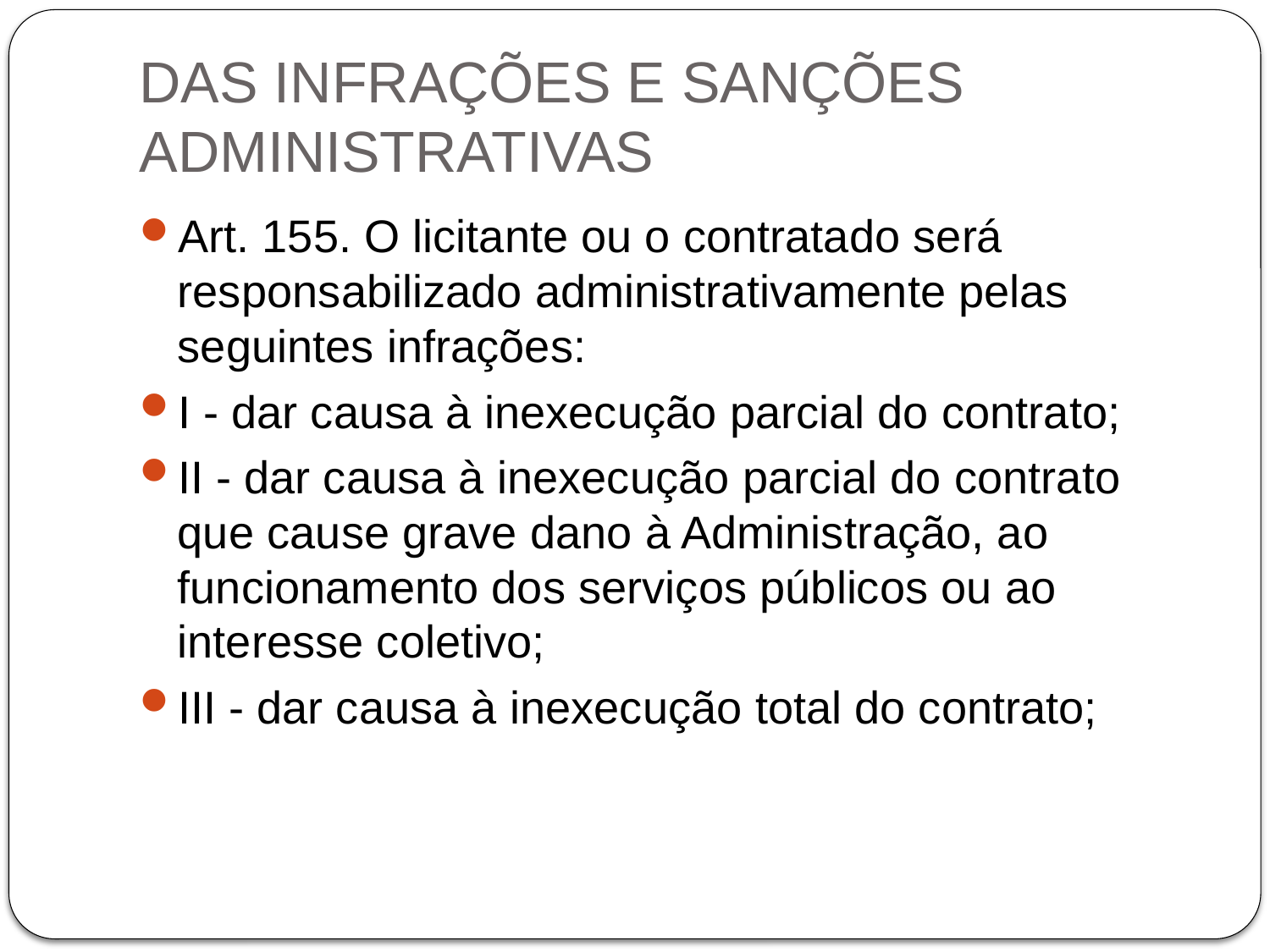

# DAS INFRAÇÕES E SANÇÕES ADMINISTRATIVAS
Art. 155. O licitante ou o contratado será responsabilizado administrativamente pelas seguintes infrações:
I - dar causa à inexecução parcial do contrato;
II - dar causa à inexecução parcial do contrato que cause grave dano à Administração, ao funcionamento dos serviços públicos ou ao interesse coletivo;
III - dar causa à inexecução total do contrato;